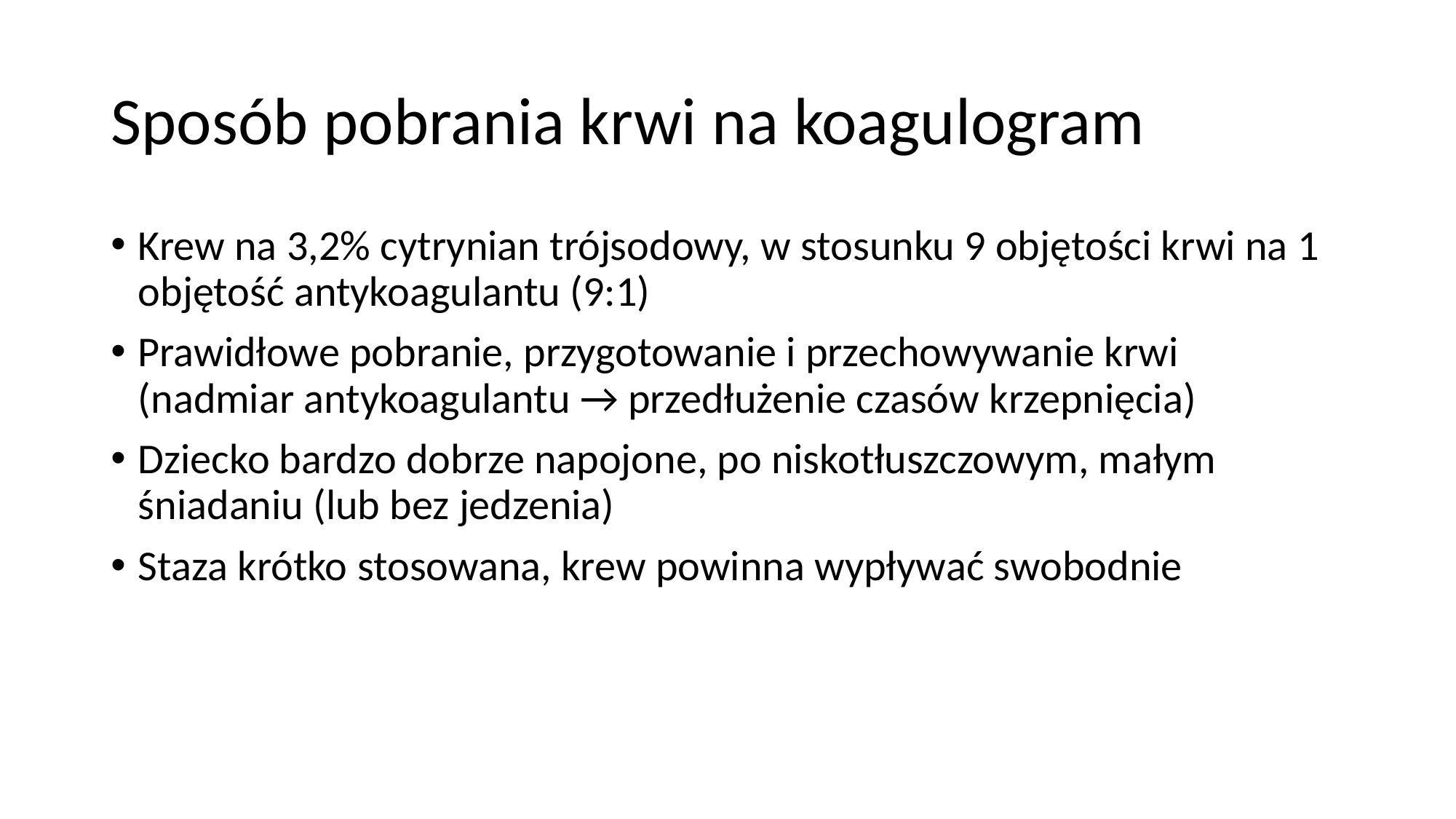

# Sposób pobrania krwi na koagulogram
Krew na 3,2% cytrynian trójsodowy, w stosunku 9 objętości krwi na 1 objętość antykoagulantu (9:1)
Prawidłowe pobranie, przygotowanie i przechowywanie krwi (nadmiar antykoagulantu → przedłużenie czasów krzepnięcia)
Dziecko bardzo dobrze napojone, po niskotłuszczowym, małym śniadaniu (lub bez jedzenia)
Staza krótko stosowana, krew powinna wypływać swobodnie